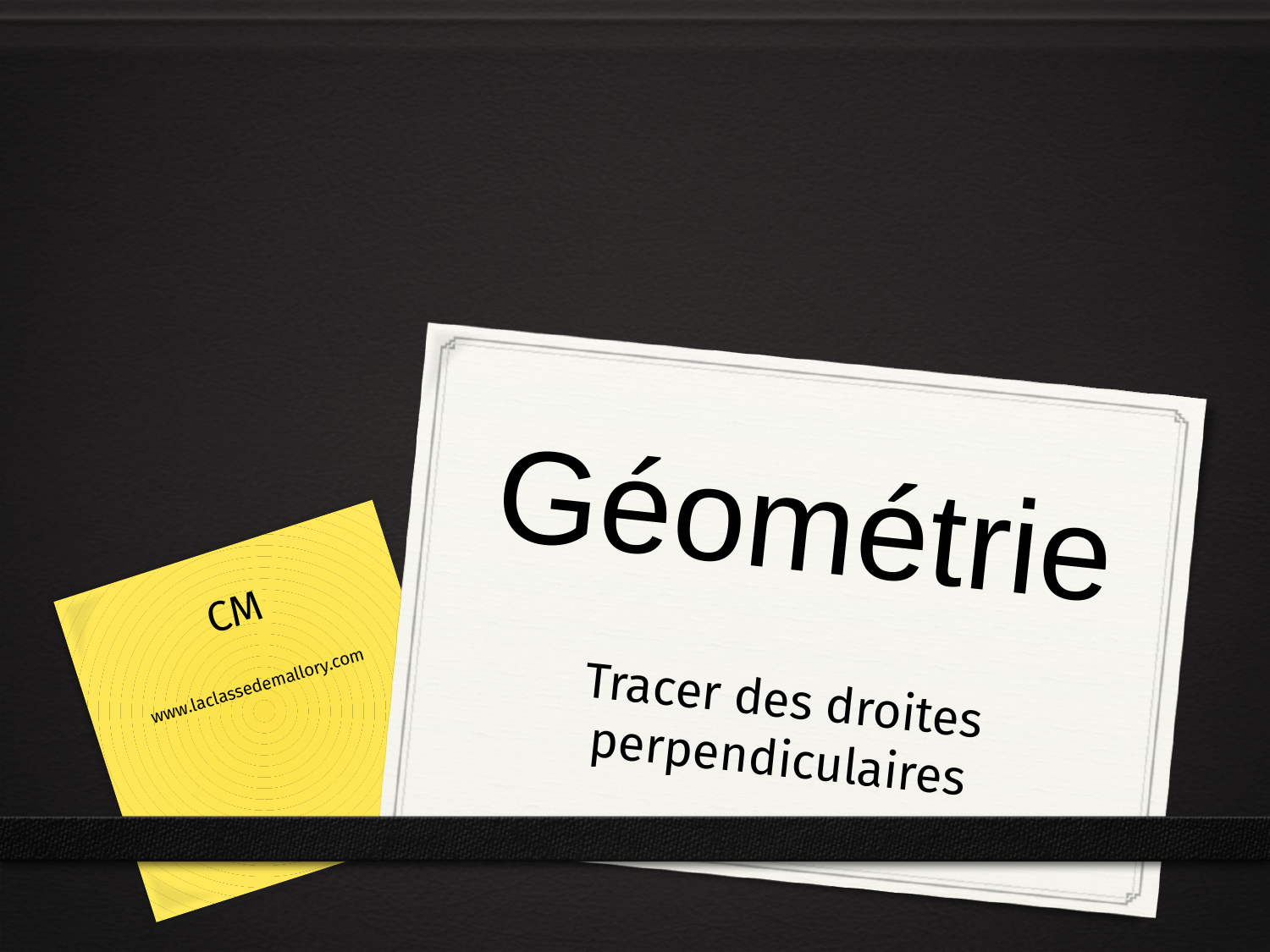

# Géométrie
CM

www.laclassedemallory.com
Tracer des droites perpendiculaires